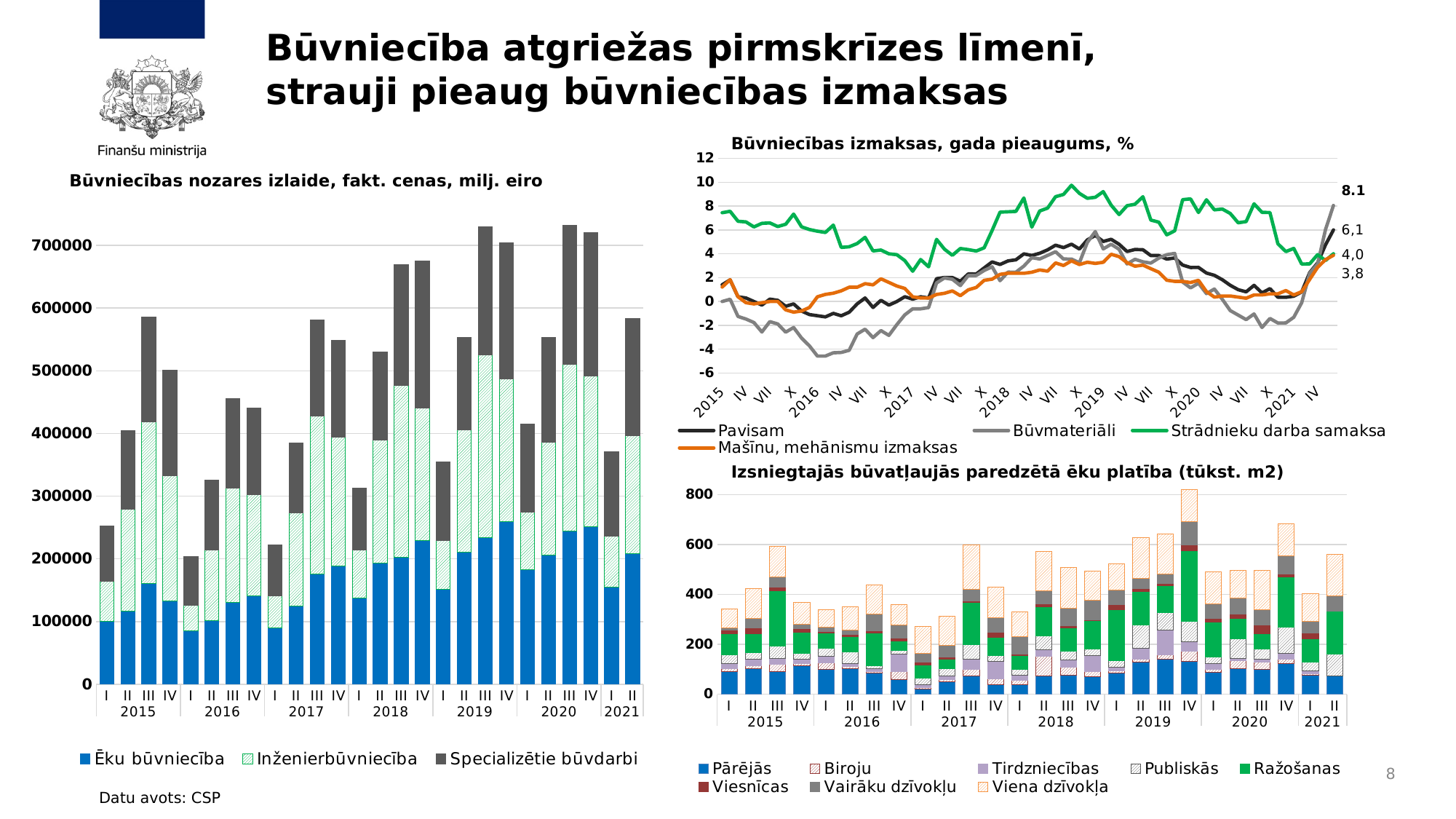

# Būvniecība atgriežas pirmskrīzes līmenī, strauji pieaug būvniecības izmaksas
Būvniecības izmaksas, gada pieaugums, %

### Chart

| Category | Pavisam | Būvmateriāli | Strādnieku darba samaksa | Mašīnu, mehānismu izmaksas |
|---|---|---|---|---|
| 2015 | 1.408450704225345 | 0.0 | 7.444444444444457 | 1.213346814964595 |
| II | 1.8163471241170726 | 0.19493177387914784 | 7.563959955506121 | 1.8311291963377414 |
| III | 0.3984063745019881 | -1.2536162005785911 | 6.725468577728776 | 0.40040040040038605 |
| IV | 0.29999999999998295 | -1.4677103718199618 | 6.673842841765335 | -0.09970089730806819 |
| V | 0.0 | -1.762977473065618 | 6.25662778366916 | -0.19960079840319622 |
| VI | -0.29999999999999716 | -2.5540275049115877 | 6.553911205074002 | -0.09990009990009696 |
| VII | 0.20120724346075747 | -1.6848364717542097 | 6.588735387885222 | 0.0 |
| VIII | 0.10020040080161152 | -1.8811881188118775 | 6.289308176100633 | 0.0 |
| IX | -0.40040040040040026 | -2.569169960474312 | 6.478578892371999 | -0.6979062811565342 |
| X | -0.20020020020020013 | -2.180376610505448 | 7.329842931937165 | -0.8946322067594394 |
| XI | -0.7992007992007899 | -3.066271018793259 | 6.263048016701461 | -0.7944389275074428 |
| XII | -1.0945273631840706 | -3.7218413320274237 | 6.035379812695126 | -0.4980079681274958 |
| 2016 | -1.190476190476204 | -4.576436222005839 | 5.894519131334036 | 0.39960039960040206 |
| II | -1.2884043607532334 | -4.571984435797674 | 5.791106514994809 | 0.599400599400596 |
| III | -0.9920634920634939 | -4.296875 | 6.404958677685954 | 0.6979062811565342 |
| IV | -1.1964107676969036 | -4.270109235352521 | 4.540867810292639 | 0.8982035928143546 |
| V | -0.8982035928143688 | -4.0877367896311085 | 4.590818363273442 | 1.2000000000000028 |
| VI | -0.20060180541625527 | -2.7217741935483843 | 4.861111111111114 | 1.2000000000000028 |
| VII | 0.3012048192771175 | -2.3185483870967687 | 5.38384845463608 | 1.4999999999999858 |
| VIII | -0.5005005005004932 | -3.0272452068617497 | 4.240631163708073 | 1.3986013986014 |
| IX | 0.10050251256281229 | -2.434077079107496 | 4.317958783120687 | 1.907630522088354 |
| X | -0.3009027081243687 | -2.8368794326241016 | 4.0 | 1.6048144433299854 |
| XI | 0.0 | -1.9387755102040813 | 3.9292730844793624 | 1.301301301301308 |
| XII | 0.40241448692151494 | -1.1190233977619357 | 3.4347399411187354 | 1.1011011011010936 |
| 2017 | 0.20080321285141167 | -0.6122448979591866 | 2.5390625 | 0.3980099502487633 |
| II | 0.40160642570282334 | -0.6116207951070294 | 3.519061583577738 | 0.29791459781529284 |
| III | 0.30060120240480614 | -0.5102040816326507 | 2.9126213592232943 | 0.29702970297029196 |
| IV | 1.9172552976791195 | 1.5560165975103644 | 5.21235521235522 | 0.5934718100890137 |
| V | 2.014098690835837 | 1.9750519750519686 | 4.389312977099237 | 0.6916996047430928 |
| VI | 2.0100502512562883 | 1.8652849740932567 | 3.8789025543992466 | 0.8893280632410949 |
| VII | 1.701701701701694 | 1.341589267285869 | 4.446546830652792 | 0.49261083743843415 |
| VIII | 2.313883299798775 | 2.1852237252861784 | 4.35193945127719 | 0.9852216748768399 |
| IX | 2.3092369477911774 | 2.182952182952164 | 4.233301975540925 | 1.1822660098522277 |
| X | 2.816901408450704 | 2.606882168925978 | 4.50281425891184 | 1.7769002961500462 |
| XI | 3.3232628398791633 | 2.9136316337148997 | 5.954631379962194 | 1.8774703557312193 |
| XII | 3.1062124248497014 | 1.7489711934156418 | 7.4952561669829265 | 2.277227722772281 |
| 2018 | 3.4068136272545217 | 2.464065708418886 | 7.523809523809533 | 2.378592666005929 |
| II | 3.499999999999986 | 2.461538461538467 | 7.5542965061378595 | 2.3762376237623783 |
| III | 3.996003996003992 | 2.974358974358978 | 8.679245283018872 | 2.3692003948667377 |
| IV | 3.8613861386138666 | 3.6772216547497294 | 6.2385321100917395 | 2.4582104228122006 |
| V | 4.0473840078973495 | 3.5677879714576903 | 7.58683729433271 | 2.6496565260058844 |
| VI | 4.334975369458121 | 3.865717192268562 | 7.8324225865209485 | 2.5465230166503545 |
| VII | 4.724409448818918 | 4.1751527494908345 | 8.786231884057955 | 3.2352941176470438 |
| VIII | 4.523107177974438 | 3.5641547861507092 | 8.975521305530393 | 3.0243902439024453 |
| IX | 4.808635917566235 | 3.5605289928789574 | 9.747292418772574 | 3.4079844206426486 |
| X | 4.403131115459885 | 3.2520325203252014 | 9.066427289048477 | 3.1037827352085543 |
| XI | 5.16569200779729 | 4.954499494438821 | 8.652988403211424 | 3.297769156159063 |
| XII | 5.539358600583071 | 5.864509605662278 | 8.737864077669897 | 3.194578896418193 |
| 2019 | 5.038759689922486 | 4.408817635270552 | 9.211691762621783 | 3.291384317521789 |
| II | 5.217391304347842 | 4.804804804804803 | 8.077260755048286 | 3.9651837524177864 |
| III | 4.8030739673391025 | 4.382470119521912 | 7.291666666666657 | 3.7608486017357734 |
| IV | 4.194470924690165 | 3.1527093596059217 | 8.031088082901562 | 3.2629558541266874 |
| V | 4.364326375711585 | 3.543307086614192 | 8.156329651656762 | 2.9636711281070944 |
| VI | 4.3437204910292735 | 3.330068560235077 | 8.78378378378379 | 3.056351480420247 |
| VII | 3.8533834586466043 | 3.225806451612897 | 6.827643630308103 | 2.754036087369414 |
| VIII | 3.8570084666039577 | 3.6381514257620466 | 6.655574043261225 | 2.462121212121218 |
| IX | 3.5580524344569255 | 3.9292730844793624 | 5.5921052631579045 | 1.7890772128060064 |
| X | 3.655107778819101 | 4.035433070866162 | 5.92592592592591 | 1.6933207902163616 |
| XI | 3.058387395736787 | 1.637764932562618 | 8.538587848932664 | 1.6901408450704167 |
| XII | 2.8545119705340767 | 1.1461318051575944 | 8.603896103896119 | 1.594746716697955 |
| 2020 | 2.8597785977859616 | 1.5355086372360773 | 7.461476074614765 | 1.780693533270835 |
| II | 2.3875114784205493 | 0.6685768863419383 | 8.529650690495544 | 0.8372093023255758 |
| III | 2.199816681943176 | 1.0496183206107048 | 7.686084142394819 | 0.3717472118959222 |
| IV | 1.8298261665141666 | 0.1910219675262681 | 7.753796962430059 | 0.46468401486990274 |
| V | 1.363636363636374 | -0.7604562737642482 | 7.384131971720336 | 0.4642525533890449 |
| VI | 0.9954751131221684 | -1.1374407582938346 | 6.599378881987576 | 0.3707136237256776 |
| VII | 0.8144796380090469 | -1.5151515151515156 | 6.703039750584566 | 0.2772643253234719 |
| VIII | 1.3586956521739069 | -1.0436432637571187 | 8.190327613104515 | 0.5545286506469296 |
| IX | 0.7233273056058067 | -2.173913043478265 | 7.476635514018696 | 0.555041628122126 |
| X | 1.0849909584086816 | -1.4191106906338717 | 7.459207459207477 | 0.6475485661424614 |
| XI | 0.3597122302158198 | -1.8009478672985892 | 4.841149773071109 | 0.6463527239150437 |
| XII | 0.3581020590868462 | -1.7941454202077551 | 4.185351270553056 | 0.9233610341643441 |
| 2021 | 0.44843049327354834 | -1.3232514177693702 | 4.452830188679258 | 0.552486187845318 |
| II | 0.807174887892387 | -0.09487666034156916 | 3.143712574850312 | 0.8302583025830046 |
| III | 2.4215246636771326 | 2.3607176581680704 | 3.1555221637866566 | 1.8518518518518619 |
| IV | 3.234501347708914 | 3.145853193517638 | 3.9317507418397497 | 2.8677150786309085 |
| V | 4.753363228699541 | 6.034482758620683 | 3.4381858083394263 | 3.5120147874306866 |
| VI | 6.003584229390697 | 8.053691275167793 | 4.005826656955563 | 3.878116343490319 |
Būvniecības nozares izlaide, fakt. cenas, milj. eiro

### Chart

| Category | Ēku būvniecība | Inženierbūvniecība | Specializētie būvdarbi |
|---|---|---|---|
| I | 99939.9 | 64677.2 | 87922.1 |
| II | 116689.9 | 162983.0 | 125420.3 |
| III | 160866.0 | 257271.0 | 167516.3 |
| IV | 132873.3 | 199231.2 | 168336.3 |
| I | 85076.0 | 40783.6 | 77627.9 |
| II | 101606.1 | 113014.7 | 110786.0 |
| III | 129975.9 | 183266.4 | 142781.0 |
| IV | 140724.3 | 161617.1 | 138693.5 |
| I | 89924.2 | 51035.3 | 81010.7 |
| II | 124532.5 | 148570.0 | 111330.0 |
| III | 175236.9 | 252171.2 | 153423.1 |
| IV | 188067.0 | 206273.2 | 154378.1 |
| I | 137616.2 | 76159.4 | 98944.1 |
| II | 193656.2 | 195353.1 | 140767.3 |
| III | 202311.5 | 274682.2 | 191961.3 |
| IV | 229381.6 | 210765.1 | 235462.2 |
| I | 151617.5 | 77993.3 | 125189.8 |
| II | 211010.3 | 195290.9 | 146863.7 |
| III | 234182.5 | 291660.2 | 204089.1 |
| IV | 259133.2 | 227641.6 | 217704.5 |
| I | 182468.8 | 91587.2 | 140716.9 |
| II | 205826.3 | 179916.5 | 167221.8 |
| III | 244706.4 | 265526.6 | 222032.1 |
| IV | 251713.8 | 240531.6 | 228080.7 |
| I | 155275.0 | 81311.8 | 133917.6 |
| II | 207964.8 | 188014.8 | 187003.7 |
Izsniegtajās būvatļaujās paredzētā ēku platība (tūkst. m2)

[unsupported chart]

8
Datu avots: CSP